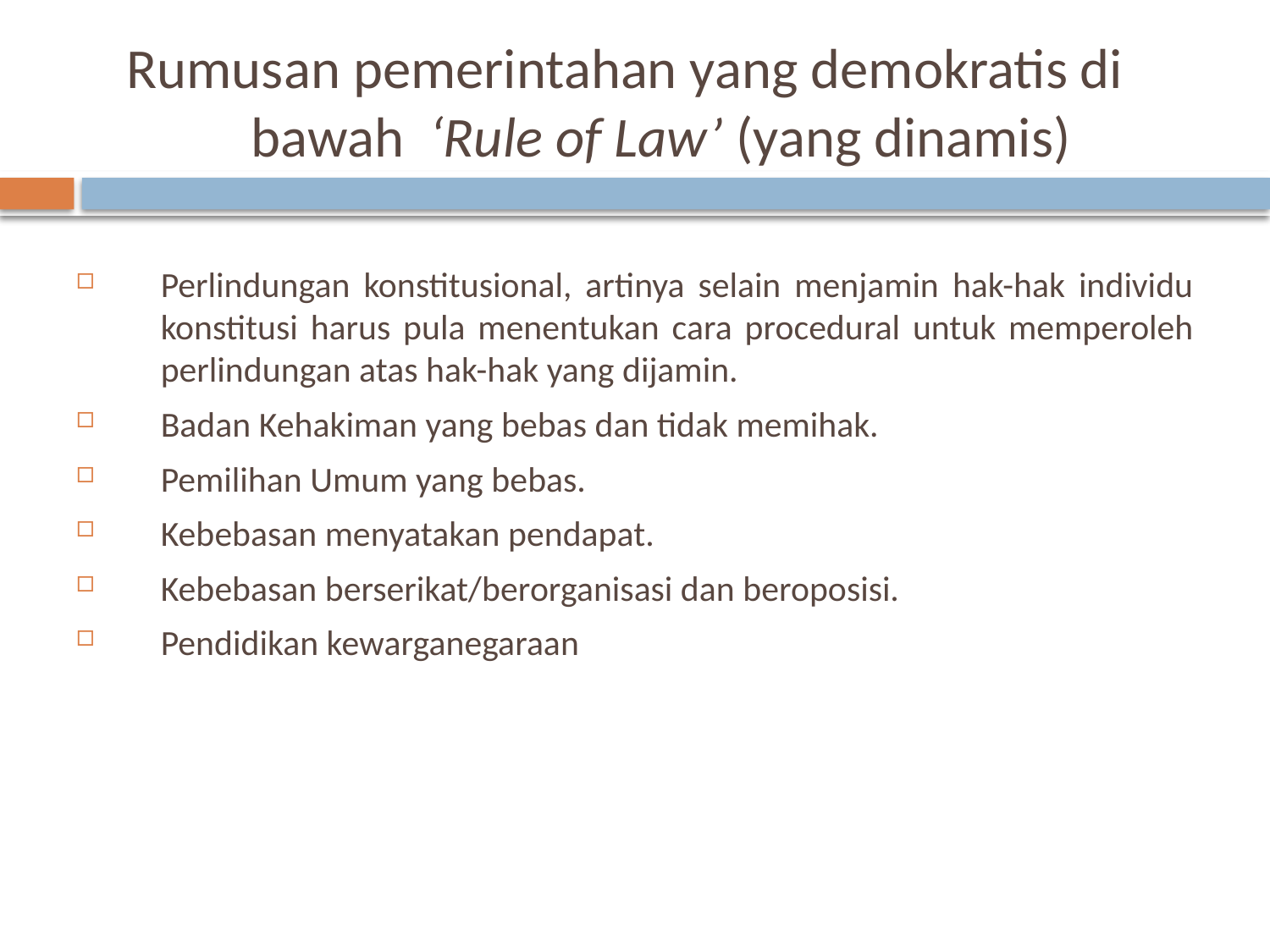

Rumusan pemerintahan yang demokratis di bawah  ‘Rule of Law’ (yang dinamis)

Perlindungan konstitusional, artinya selain menjamin hak-hak individu konstitusi harus pula menentukan cara procedural untuk memperoleh perlindungan atas hak-hak yang dijamin.
Badan Kehakiman yang bebas dan tidak memihak.
Pemilihan Umum yang bebas.
Kebebasan menyatakan pendapat.
Kebebasan berserikat/berorganisasi dan beroposisi.
Pendidikan kewarganegaraan